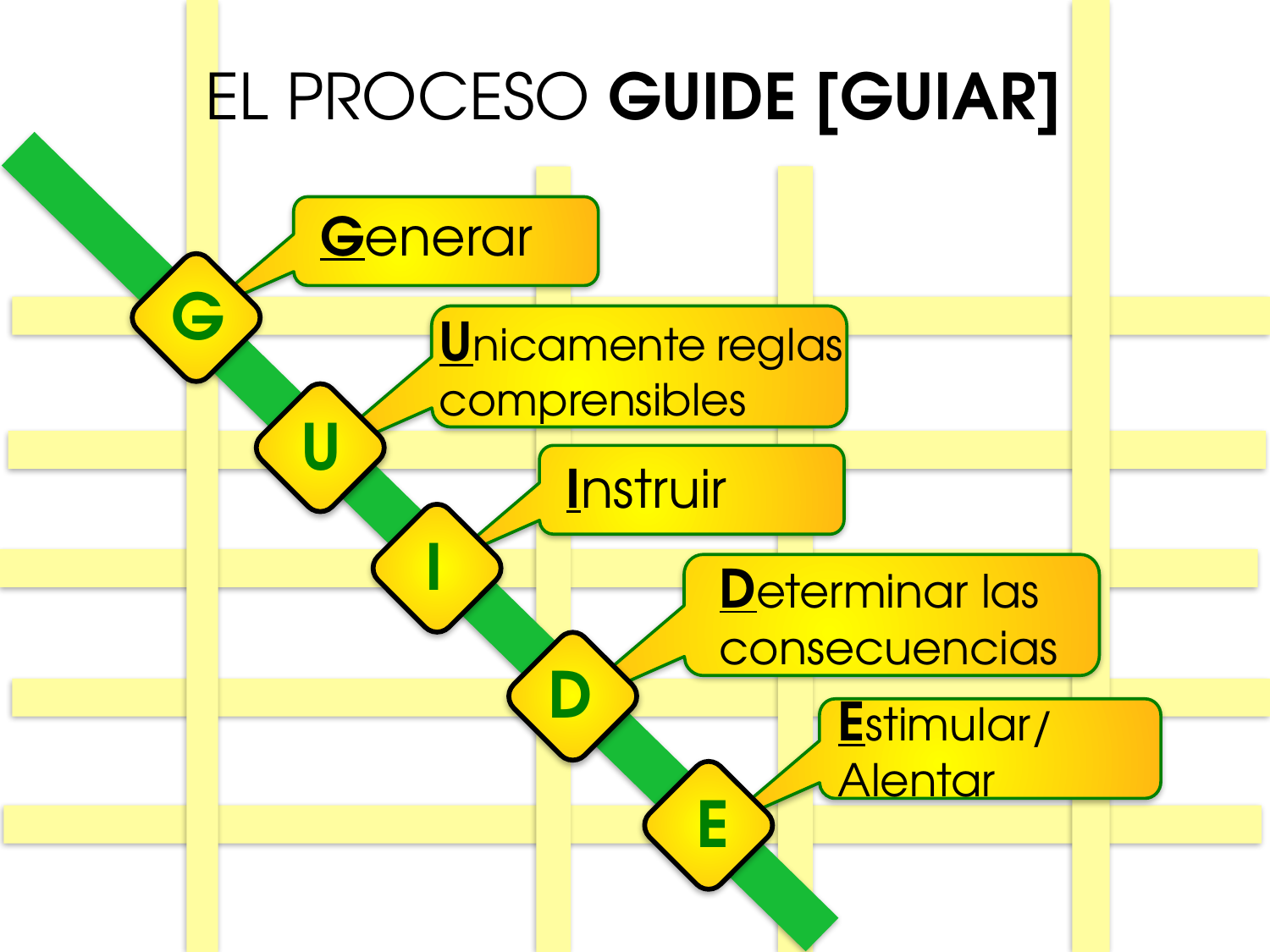

# El proceso Guide [guiar]

Generar

G
Unicamente reglas
comprensibles

U

Instruir

I
Determinar las
consecuencias

D
Estimular/
Alentar

E